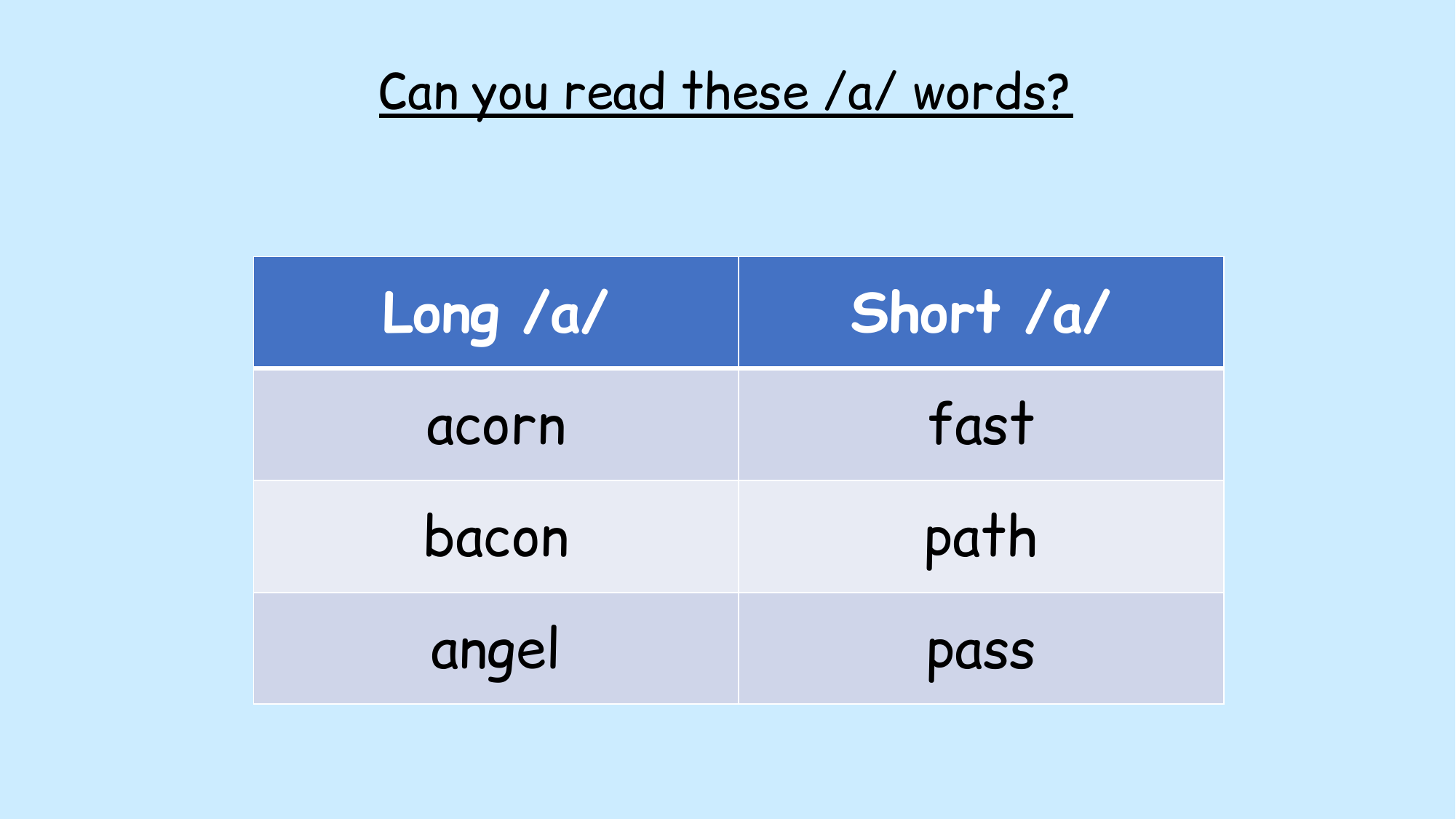

Can you read these /a/ words?
| Long /a/ | Short /a/ |
| --- | --- |
| acorn | fast |
| bacon | path |
| angel | pass |